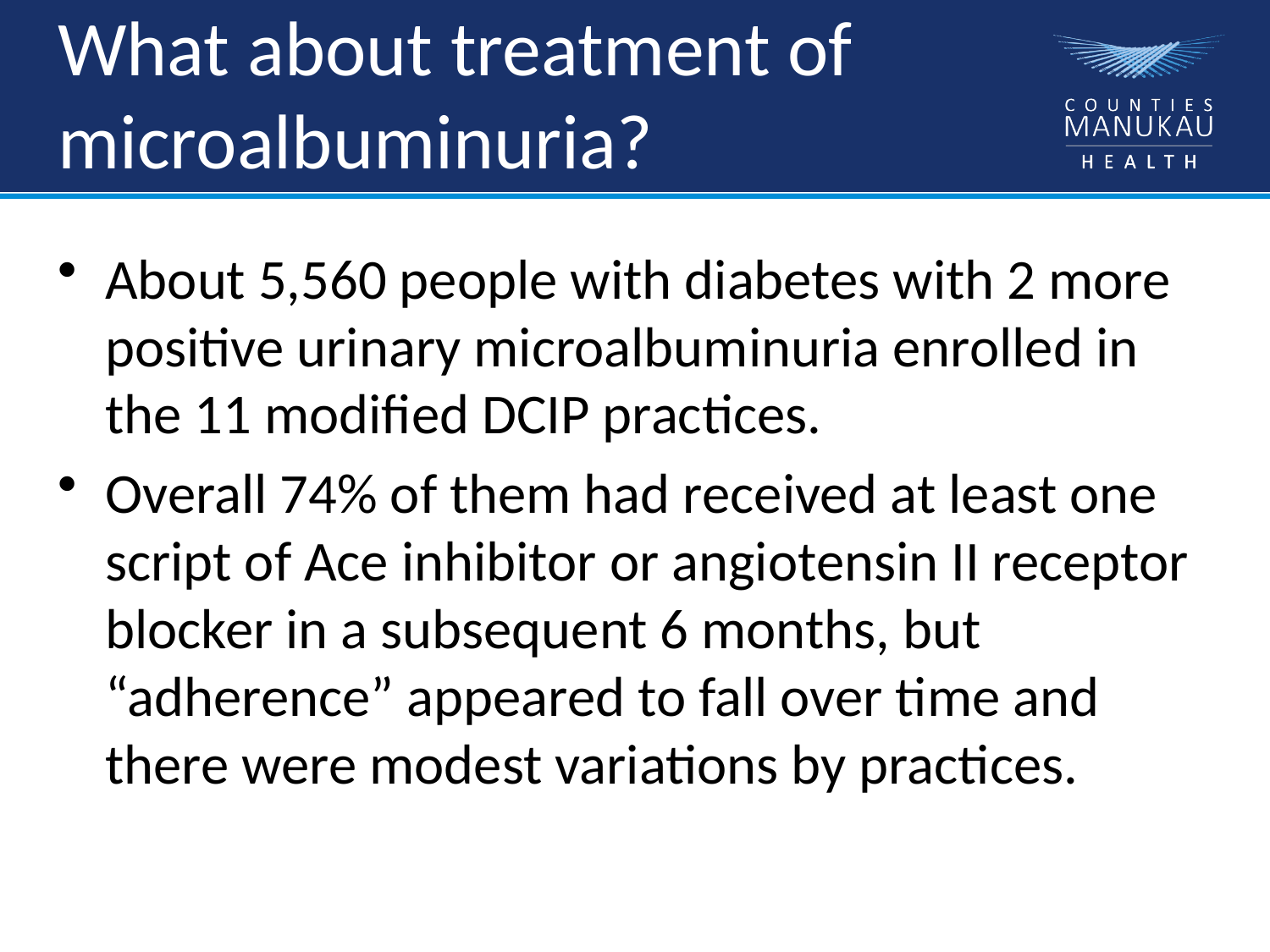

# What about treatment of microalbuminuria?
About 5,560 people with diabetes with 2 more positive urinary microalbuminuria enrolled in the 11 modified DCIP practices.
Overall 74% of them had received at least one script of Ace inhibitor or angiotensin II receptor blocker in a subsequent 6 months, but “adherence” appeared to fall over time and there were modest variations by practices.